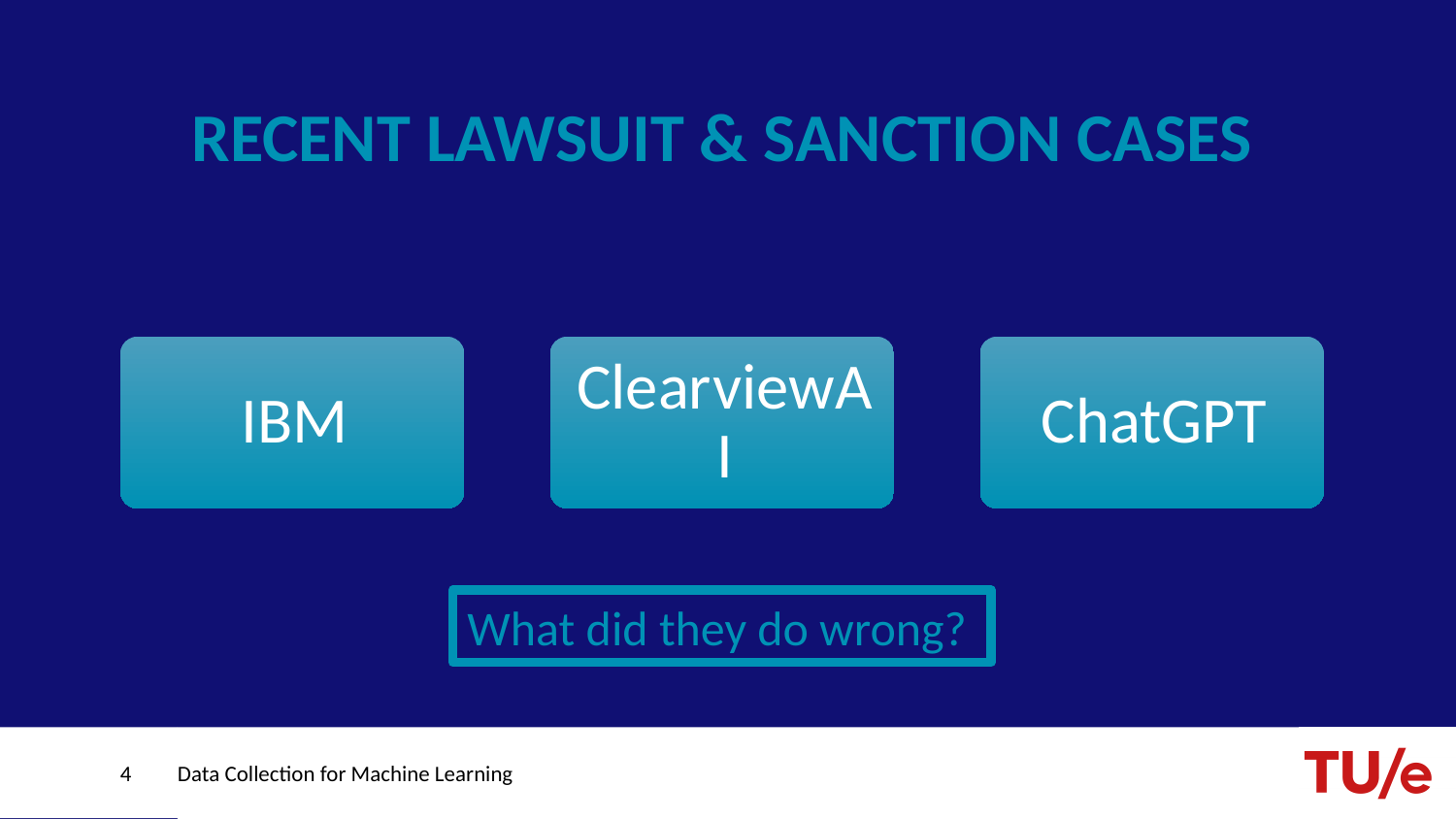

# RECENT LAWSUIT & SANCTION CASES
IBM
ClearviewAI
ChatGPT
What did they do wrong?
4
Data Collection for Machine Learning